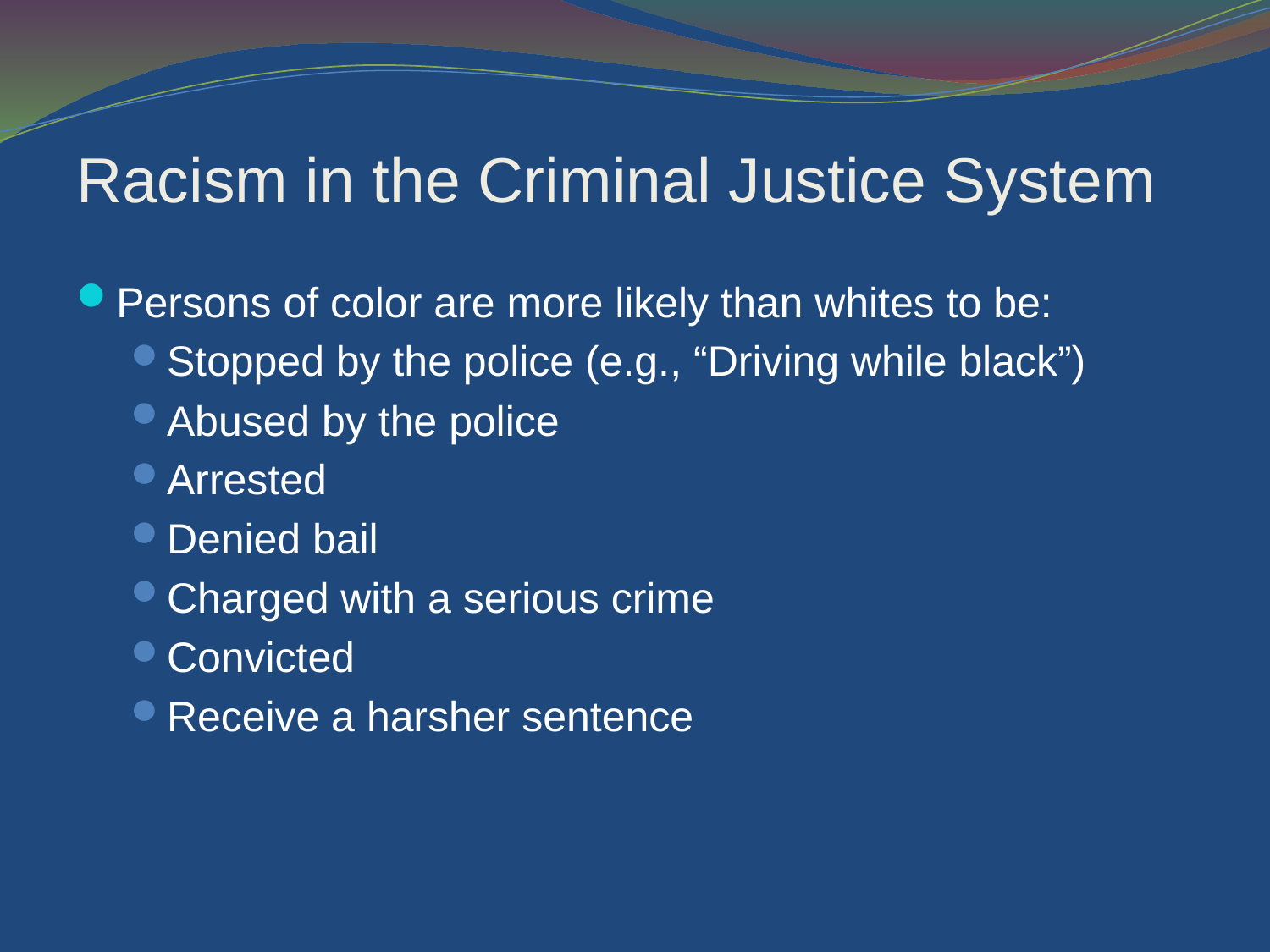

Racism in the Criminal Justice System
Persons of color are more likely than whites to be:
Stopped by the police (e.g., “Driving while black”)
Abused by the police
Arrested
Denied bail
Charged with a serious crime
Convicted
Receive a harsher sentence